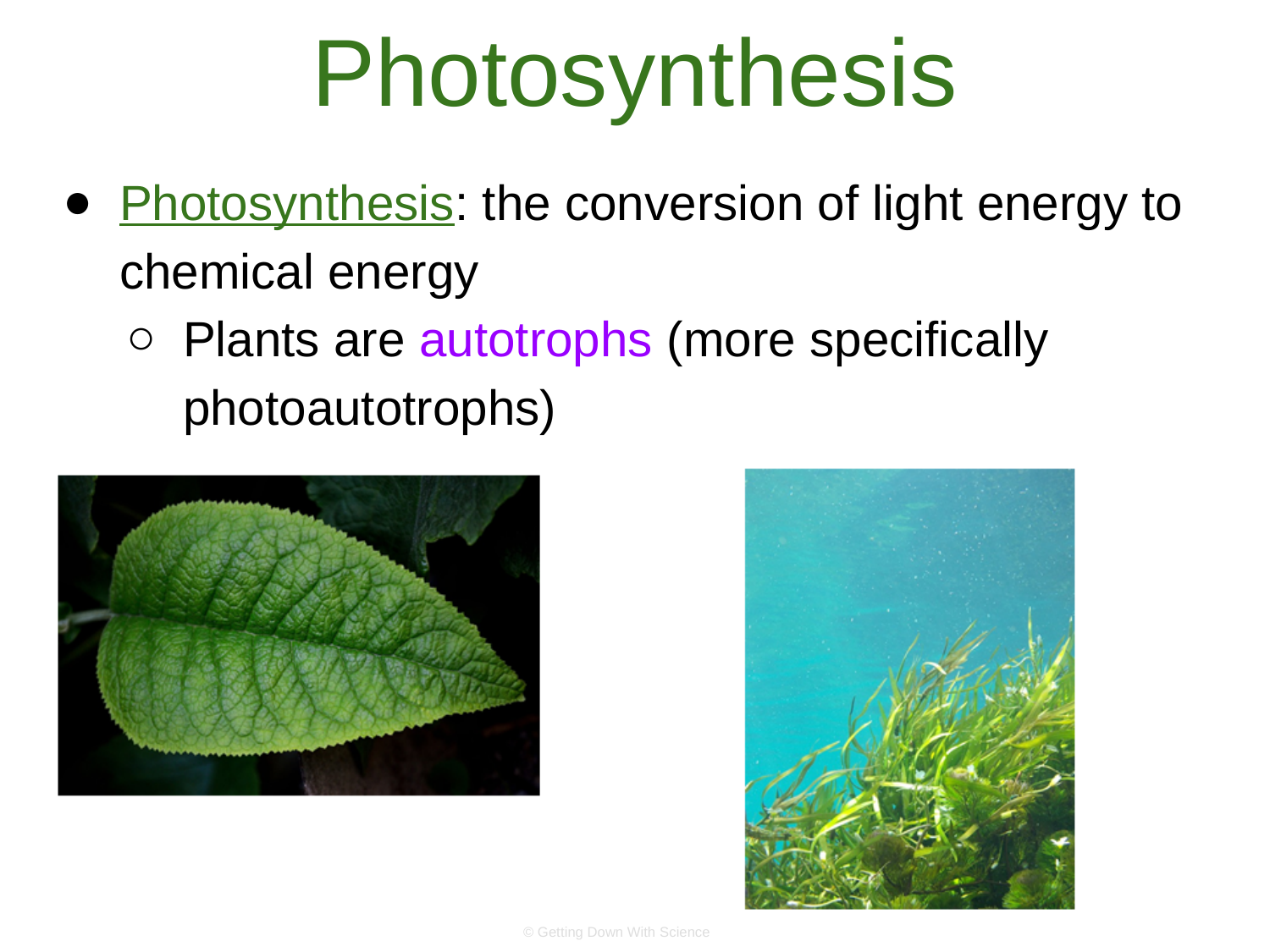

# Photosynthesis
Photosynthesis: the conversion of light energy to chemical energy
Plants are autotrophs (more specifically photoautotrophs)